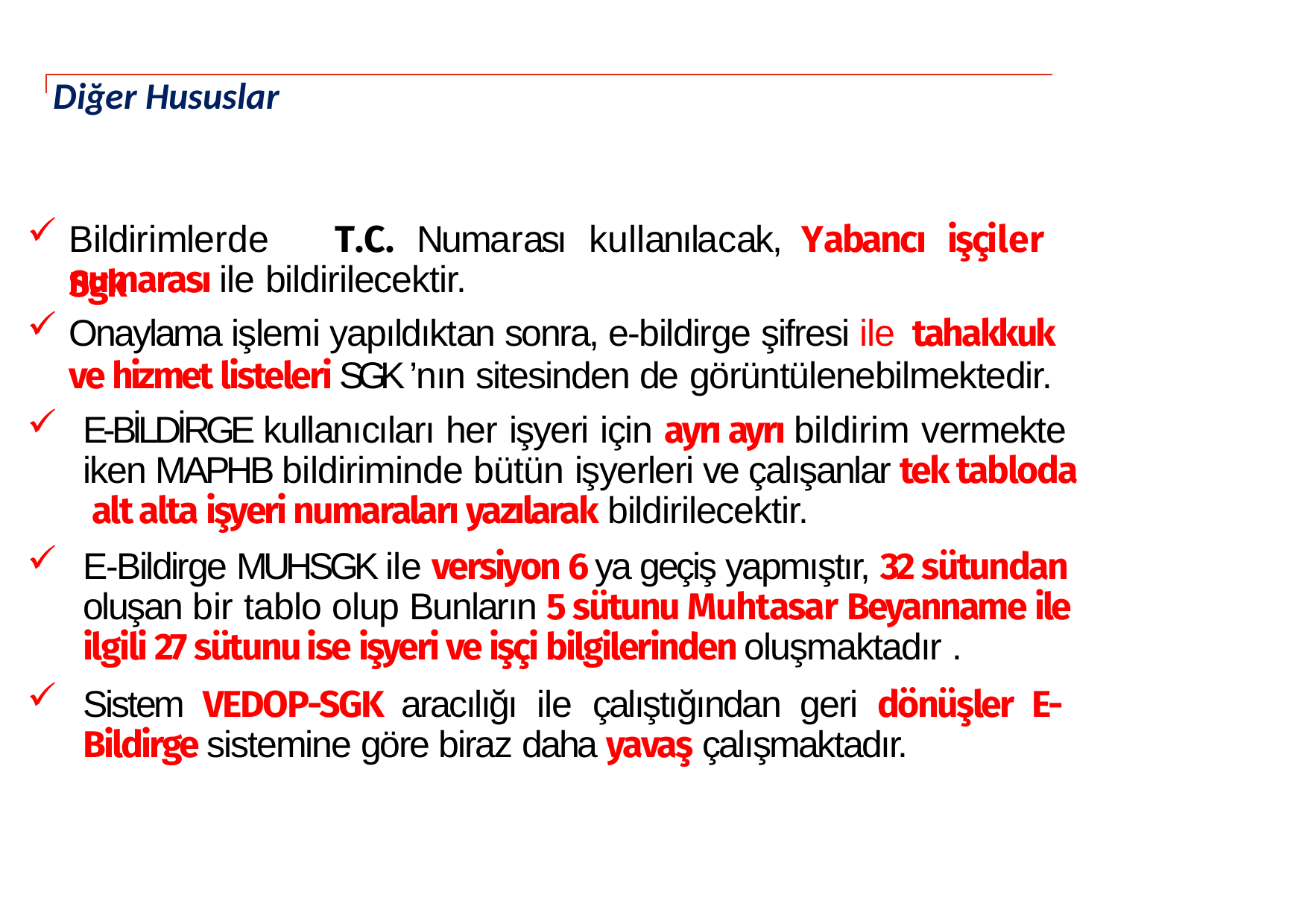

# Diğer Hususlar
Bildirimlerde	T.C.	Numarası	kullanılacak,	Yabancı	işçiler	Sgk
numarası ile bildirilecektir.
Onaylama işlemi yapıldıktan sonra, e-bildirge şifresi ile tahakkuk
ve hizmet listeleri SGK ’nın sitesinden de görüntülenebilmektedir.
E-BİLDİRGE kullanıcıları her işyeri için ayrı ayrı bildirim vermekte  iken MAPHB bildiriminde bütün işyerleri ve çalışanlar tek tabloda  alt alta işyeri numaraları yazılarak bildirilecektir.
E-Bildirge MUHSGK ile versiyon 6 ya geçiş yapmıştır, 32 sütundan  oluşan bir tablo olup Bunların 5 sütunu Muhtasar Beyanname ile  ilgili 27 sütunu ise işyeri ve işçi bilgilerinden oluşmaktadır .
Sistem VEDOP-SGK aracılığı ile çalıştığından geri dönüşler E-  Bildirge sistemine göre biraz daha yavaş çalışmaktadır.